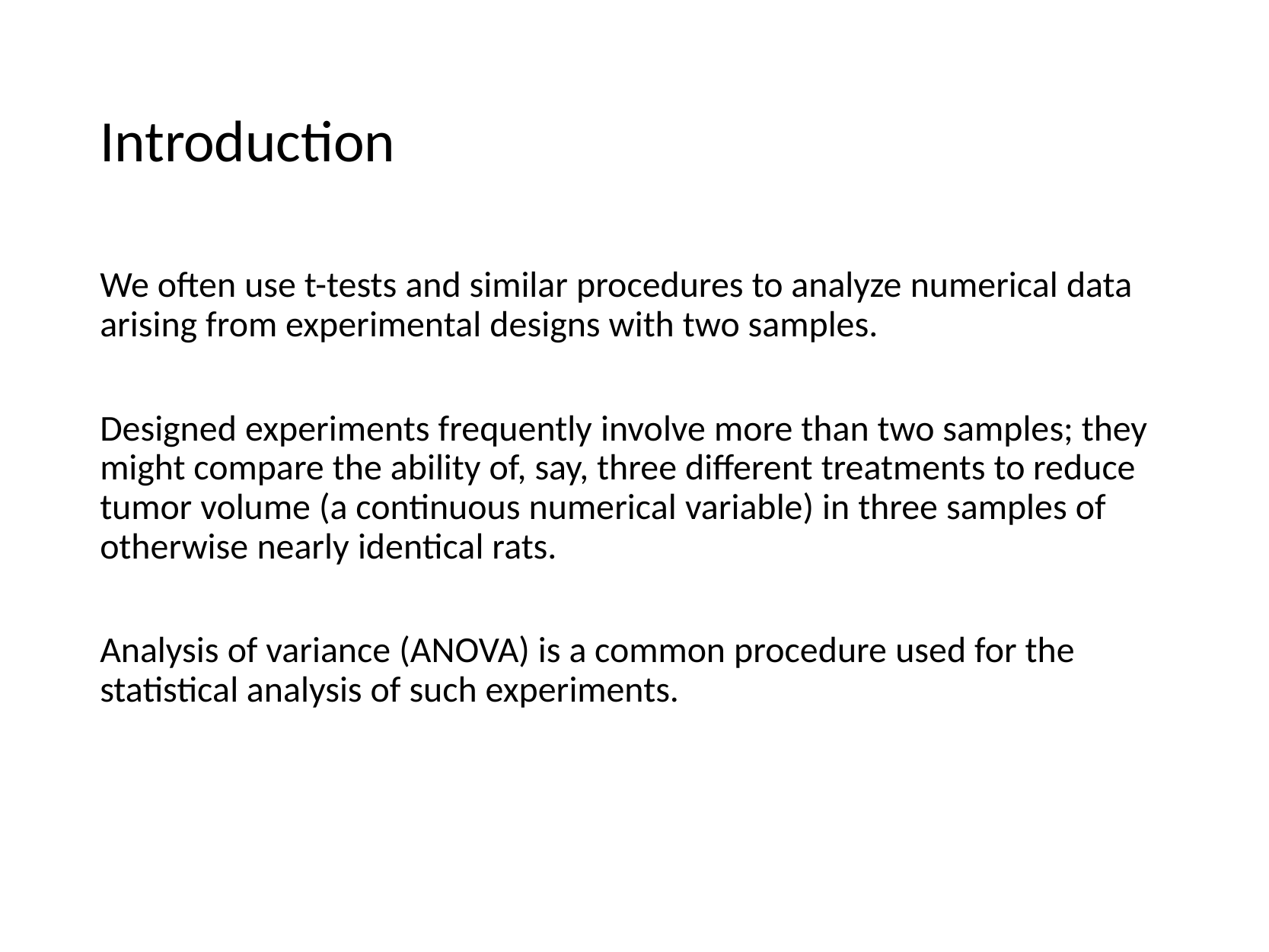

# Introduction
We often use t-tests and similar procedures to analyze numerical data arising from experimental designs with two samples.

Designed experiments frequently involve more than two samples; they might compare the ability of, say, three different treatments to reduce tumor volume (a continuous numerical variable) in three samples of otherwise nearly identical rats.

Analysis of variance (ANOVA) is a common procedure used for the statistical analysis of such experiments.